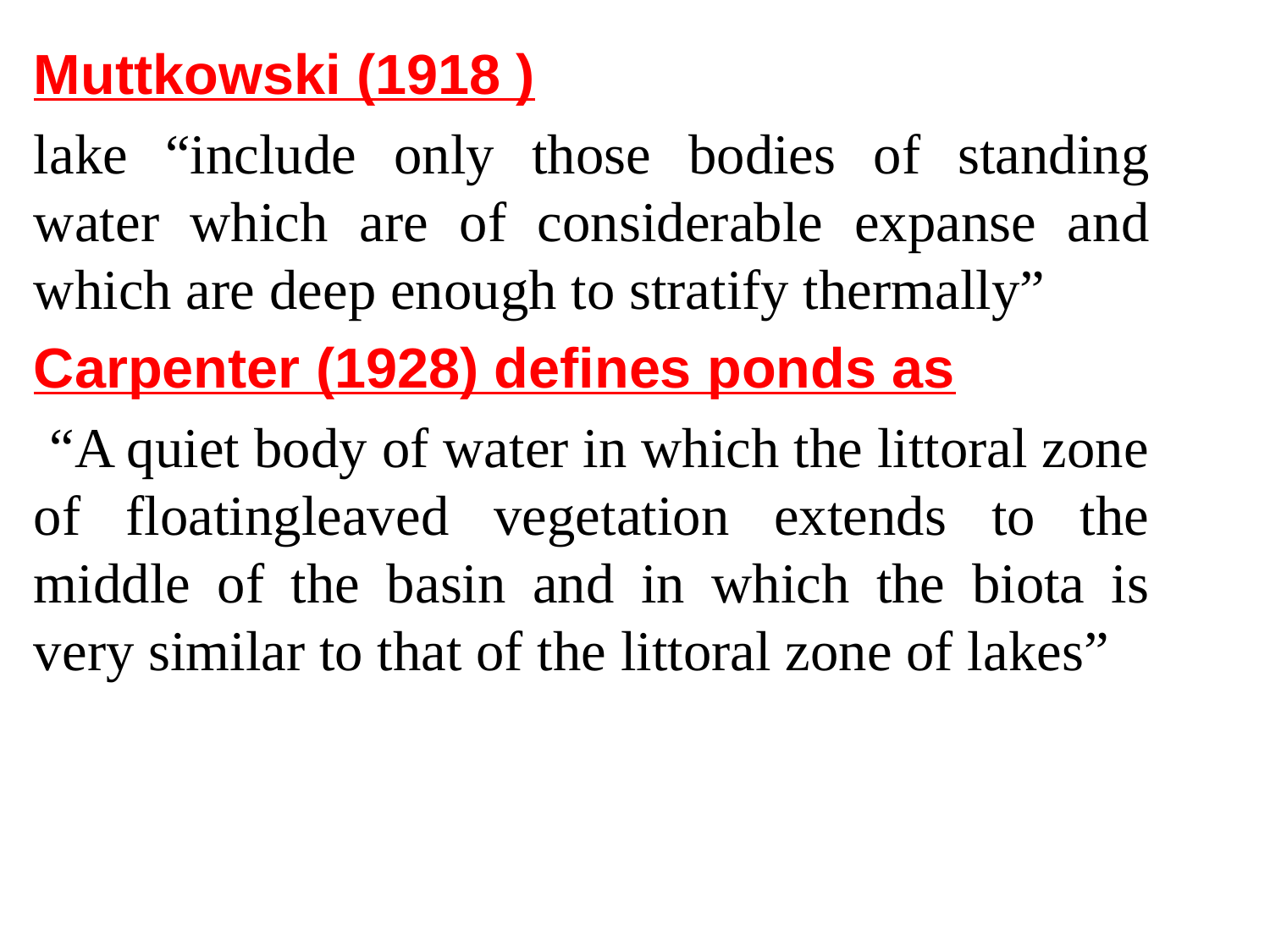

Muttkowski (1918 )
lake “include only those bodies of standing water which are of considerable expanse and which are deep enough to stratify thermally”
Carpenter (1928) defines ponds as
 “A quiet body of water in which the littoral zone of floatingleaved vegetation extends to the middle of the basin and in which the biota is very similar to that of the littoral zone of lakes”